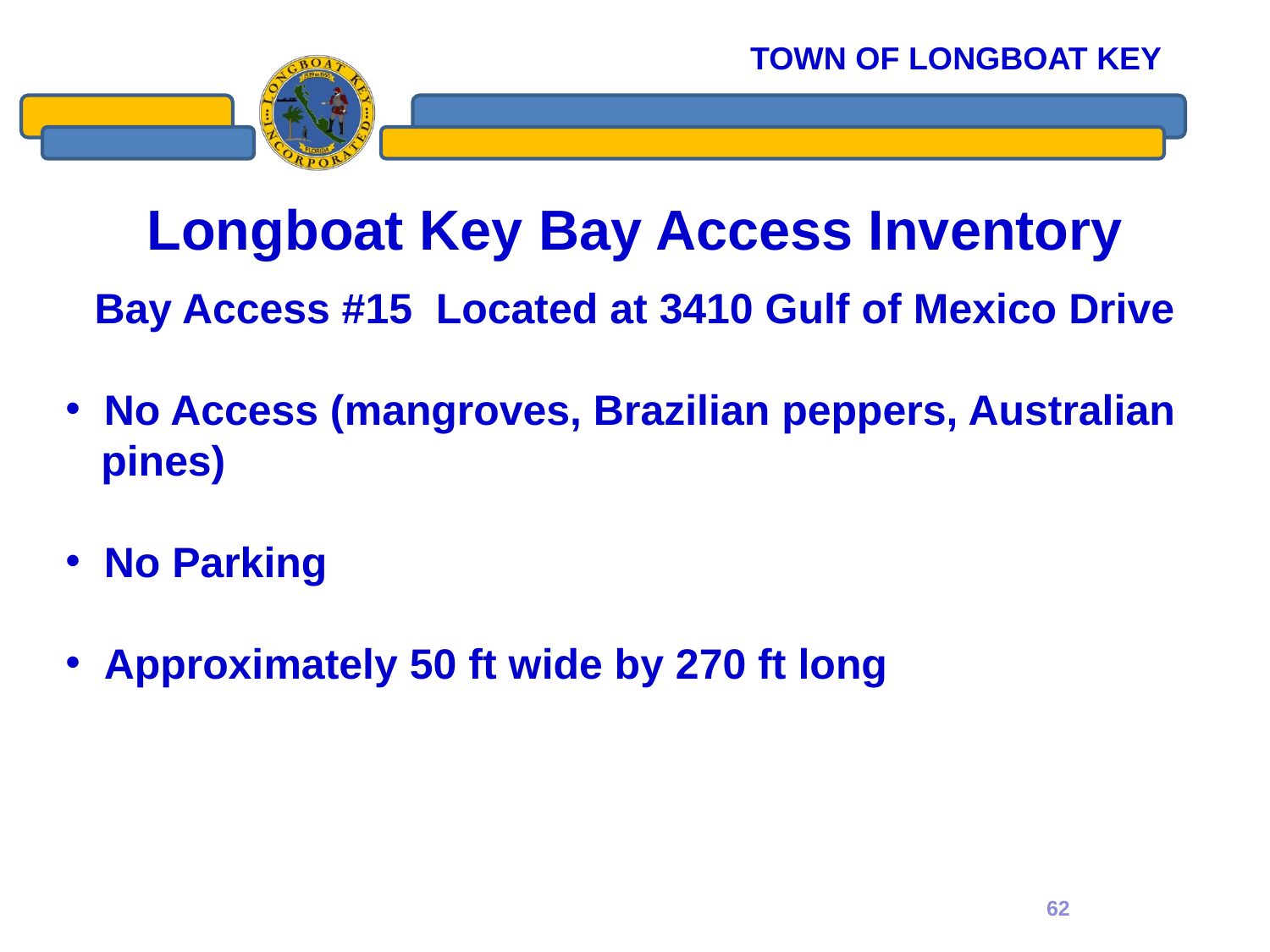

# Longboat Key Bay Access Inventory
Bay Access #15  Located at 3410 Gulf of Mexico Drive

  No Access (mangroves, Brazilian peppers, Australian
   pines)

  No Parking

  Approximately 50 ft wide by 270 ft long

62